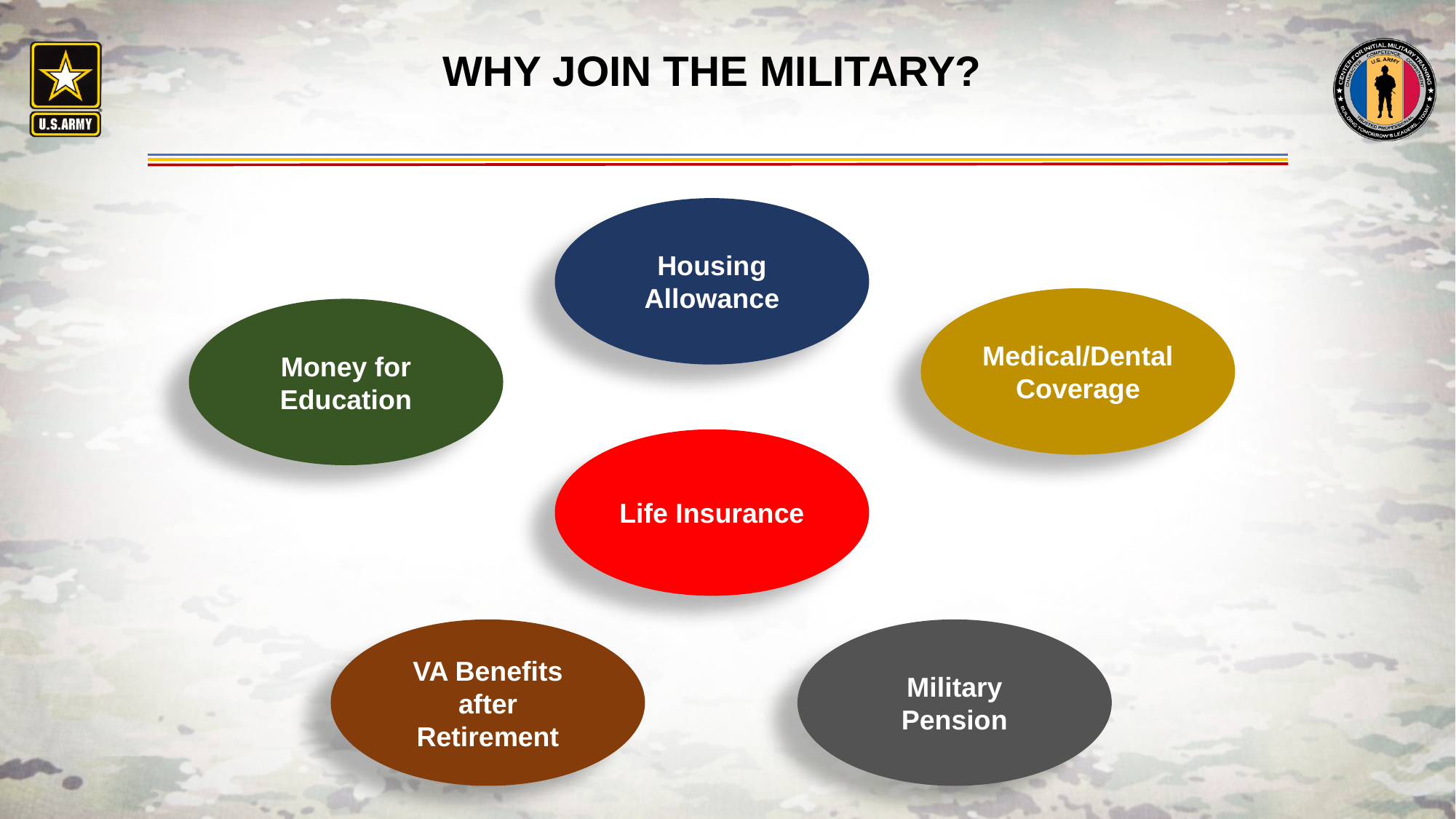

# WHY JOIN THE MILITARY?
Housing Allowance
Medical/Dental Coverage
Money for Education
Life Insurance
VA Benefits after Retirement
Military Pension